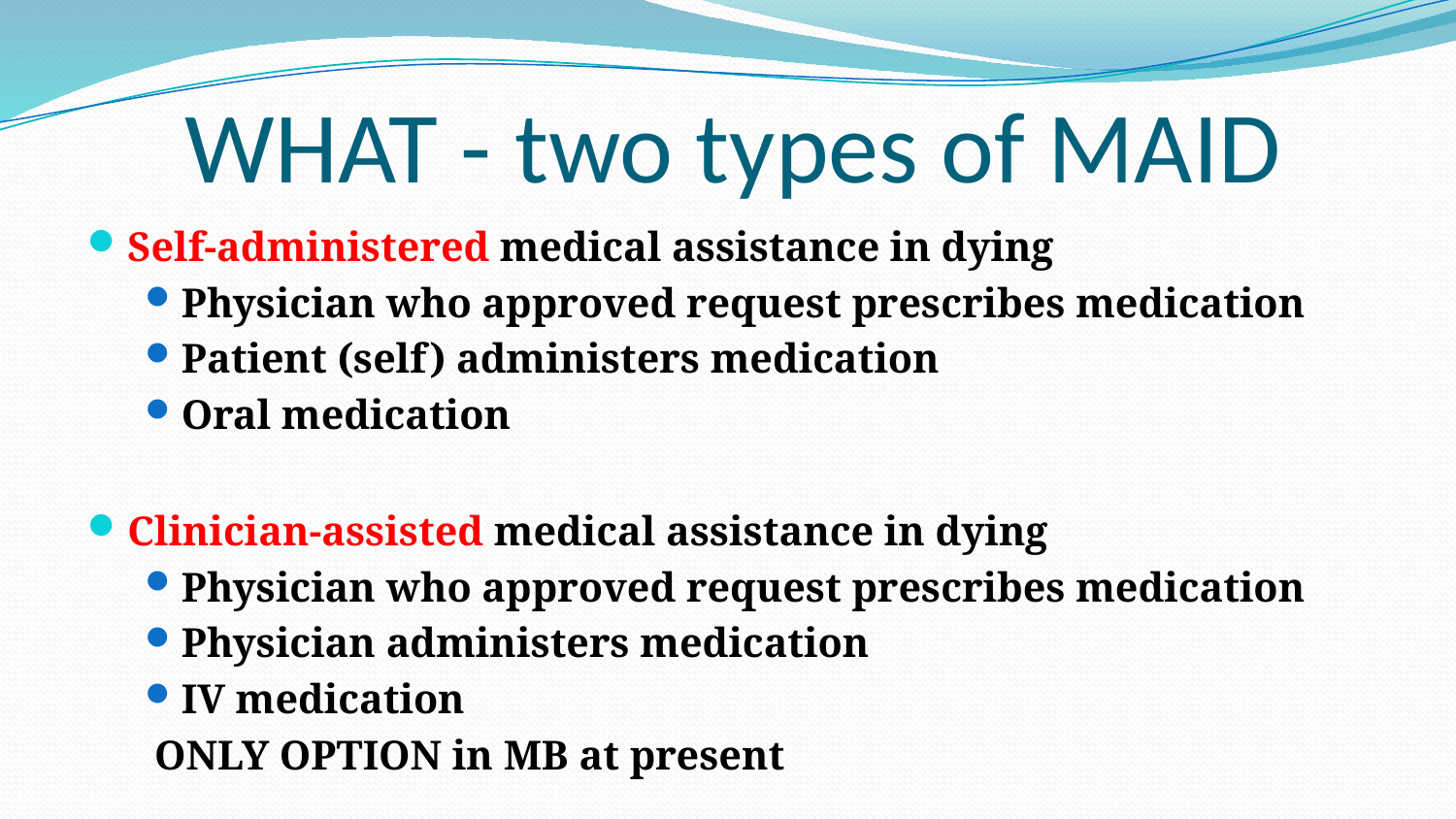

# WHAT - two types of MAID
Self-administered medical assistance in dying
Physician who approved request prescribes medication
Patient (self) administers medication
Oral medication

Clinician-assisted medical assistance in dying
Physician who approved request prescribes medication
Physician administers medication
IV medication
ONLY OPTION in MB at present